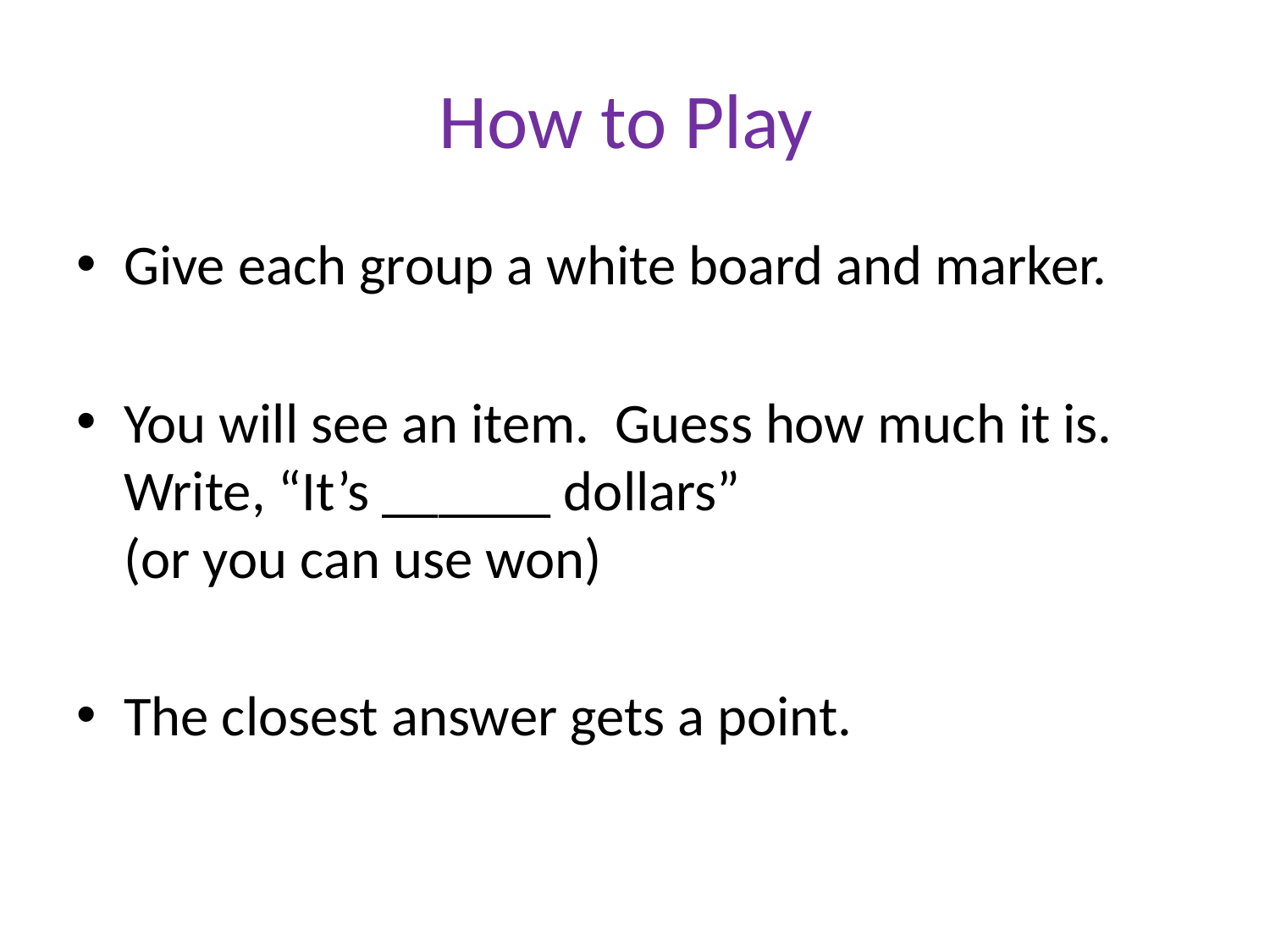

# How to Play
Give each group a white board and marker.

You will see an item.  Guess how much it is.  Write, “It’s ______ dollars”
(or you can use won)

The closest answer gets a point.